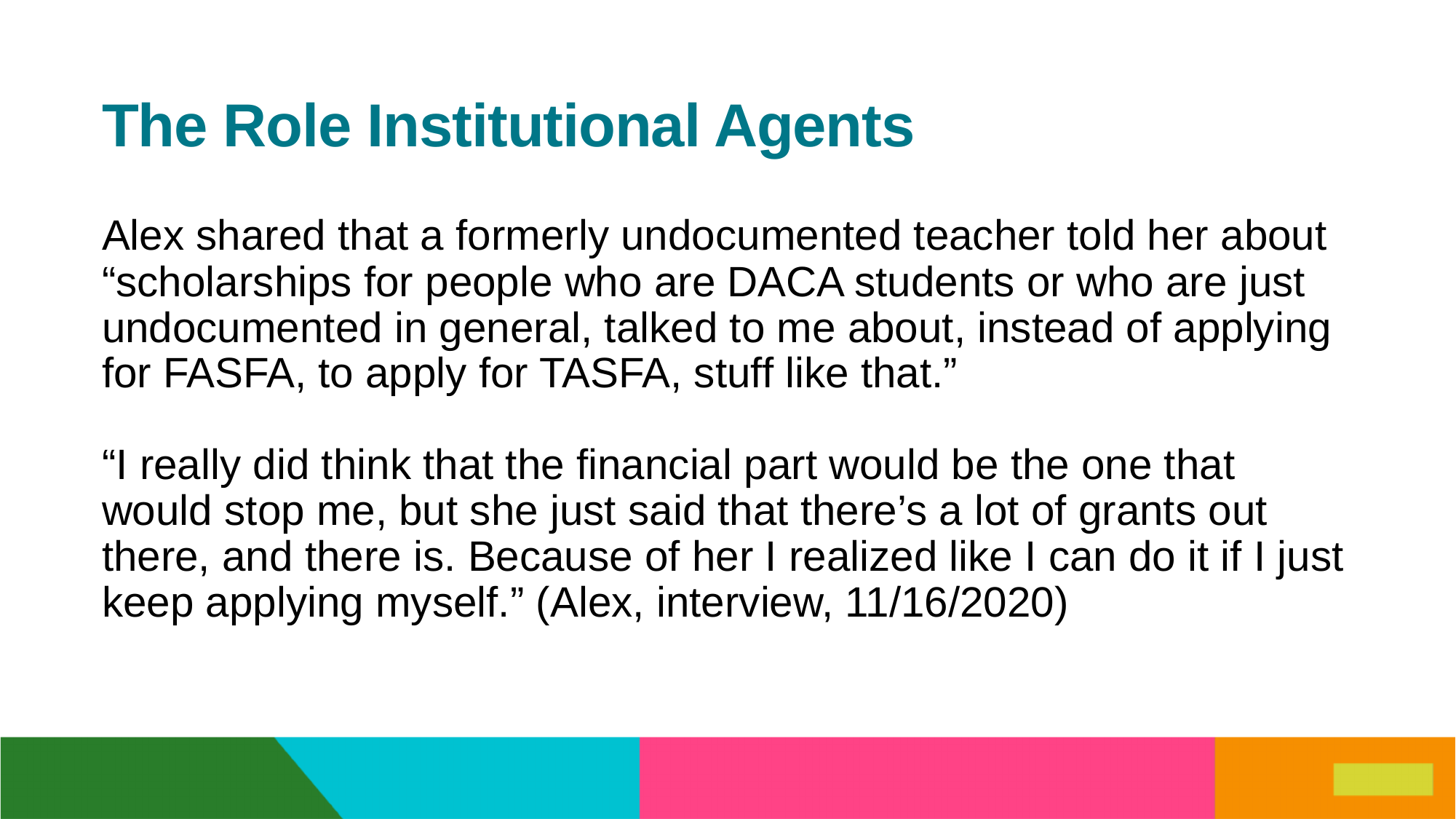

# The Role Institutional Agents
Alex shared that a formerly undocumented teacher told her about “scholarships for people who are DACA students or who are just undocumented in general, talked to me about, instead of applying for FASFA, to apply for TASFA, stuff like that.”

“I really did think that the financial part would be the one that would stop me, but she just said that there’s a lot of grants out there, and there is. Because of her I realized like I can do it if I just keep applying myself.” (Alex, interview, 11/16/2020)